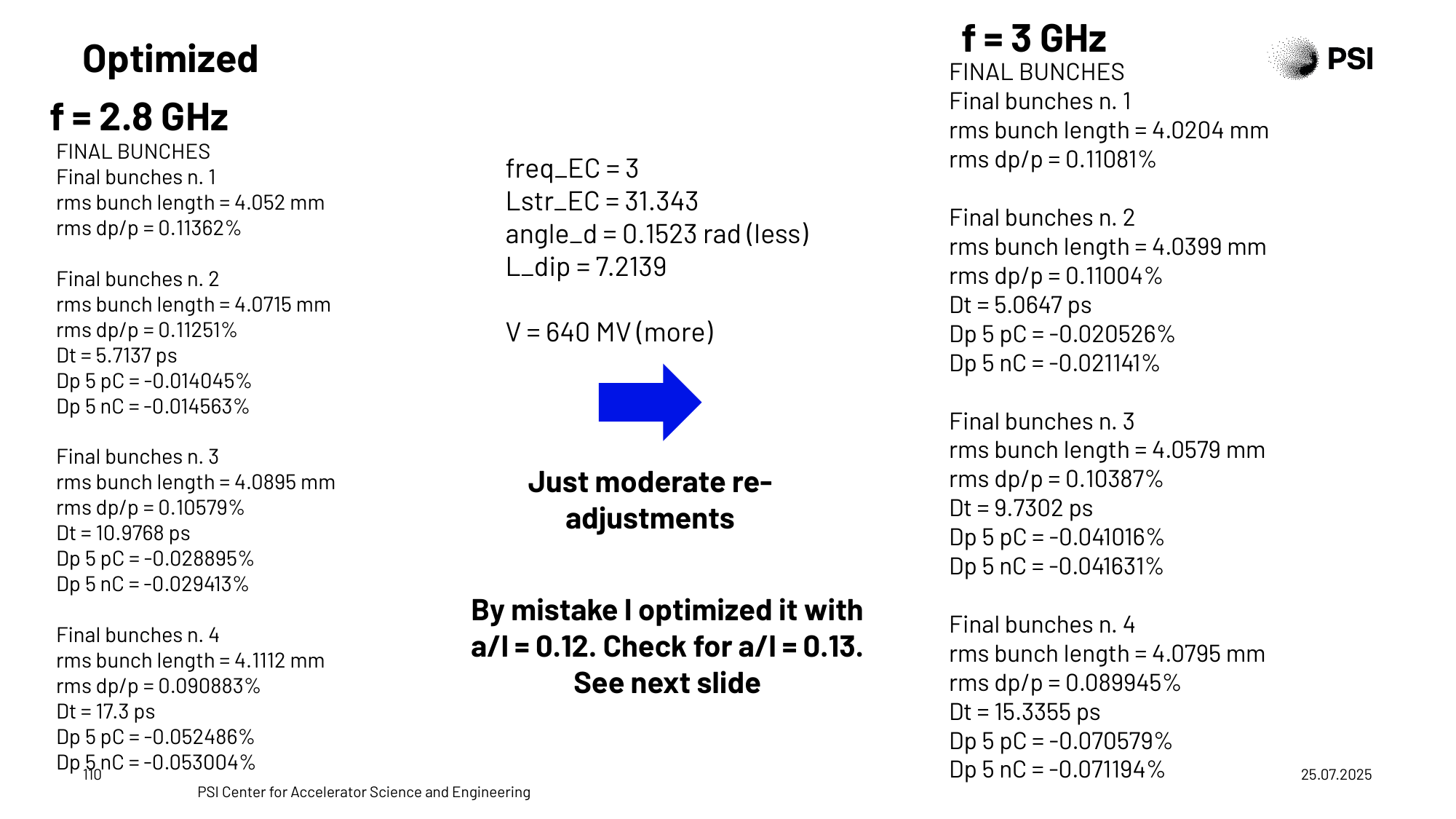

f = 3 GHz
# Optimized
FINAL BUNCHES
Final bunches n. 1
rms bunch length = 4.0204 mm
rms dp/p = 0.11081%

Final bunches n. 2
rms bunch length = 4.0399 mm
rms dp/p = 0.11004%
Dt = 5.0647 ps
Dp 5 pC = -0.020526%
Dp 5 nC = -0.021141%

Final bunches n. 3
rms bunch length = 4.0579 mm
rms dp/p = 0.10387%
Dt = 9.7302 ps
Dp 5 pC = -0.041016%
Dp 5 nC = -0.041631%

Final bunches n. 4
rms bunch length = 4.0795 mm
rms dp/p = 0.089945%
Dt = 15.3355 ps
Dp 5 pC = -0.070579%
Dp 5 nC = -0.071194%
f = 2.8 GHz
FINAL BUNCHES
Final bunches n. 1
rms bunch length = 4.052 mm
rms dp/p = 0.11362%

Final bunches n. 2
rms bunch length = 4.0715 mm
rms dp/p = 0.11251%
Dt = 5.7137 ps
Dp 5 pC = -0.014045%
Dp 5 nC = -0.014563%

Final bunches n. 3
rms bunch length = 4.0895 mm
rms dp/p = 0.10579%
Dt = 10.9768 ps
Dp 5 pC = -0.028895%
Dp 5 nC = -0.029413%

Final bunches n. 4
rms bunch length = 4.1112 mm
rms dp/p = 0.090883%
Dt = 17.3 ps
Dp 5 pC = -0.052486%
Dp 5 nC = -0.053004%
freq_EC = 3
Lstr_EC = 31.343
angle_d = 0.1523 rad (less)
L_dip = 7.2139

V = 640 MV (more)

Just moderate re-adjustments
By mistake I optimized it with a/l = 0.12. Check for a/l = 0.13. See next slide
110
25.07.2025
PSI Center for Accelerator Science and Engineering